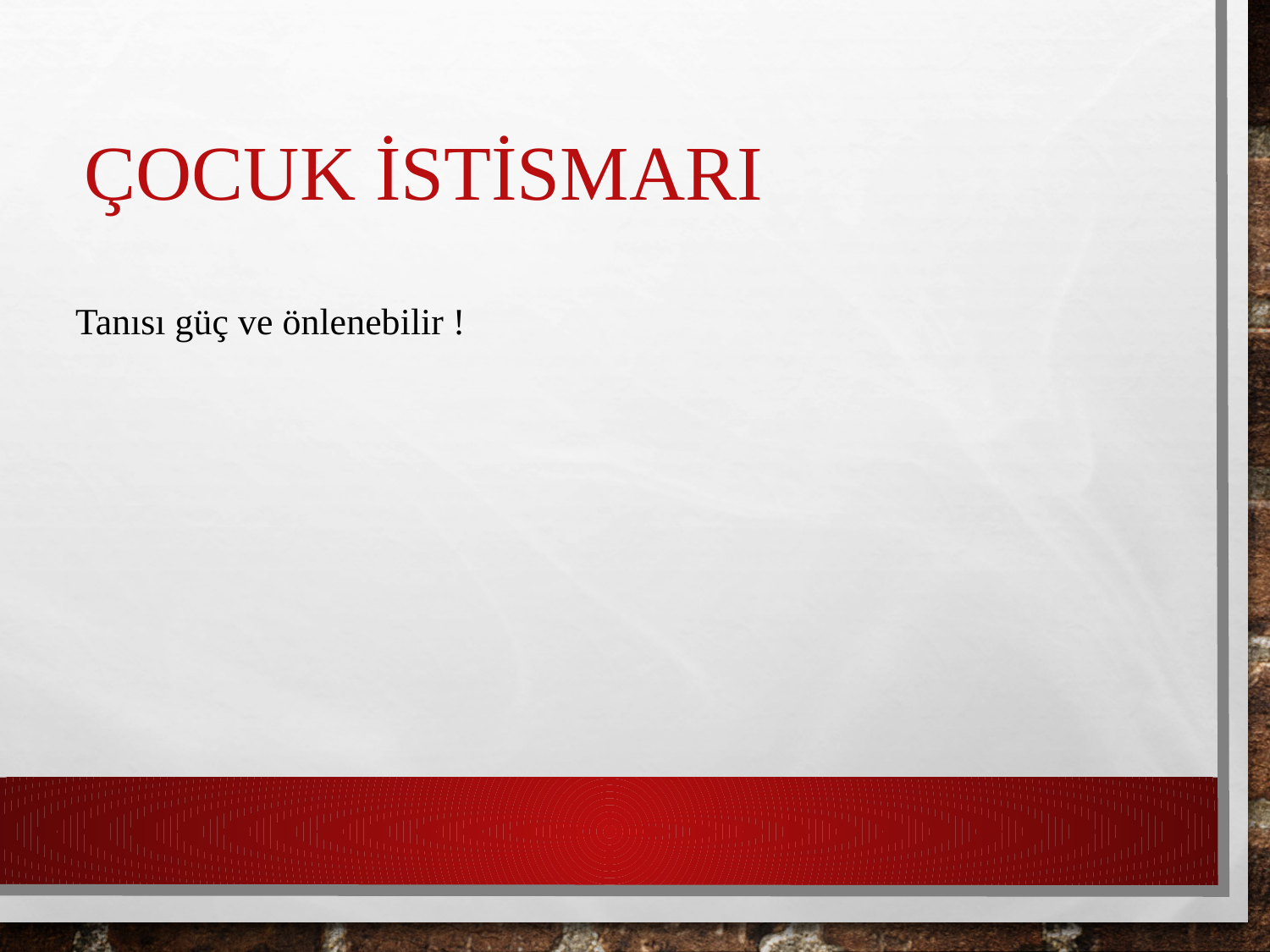

# Çocuk İstismarı
Tanısı güç ve önlenebilir !